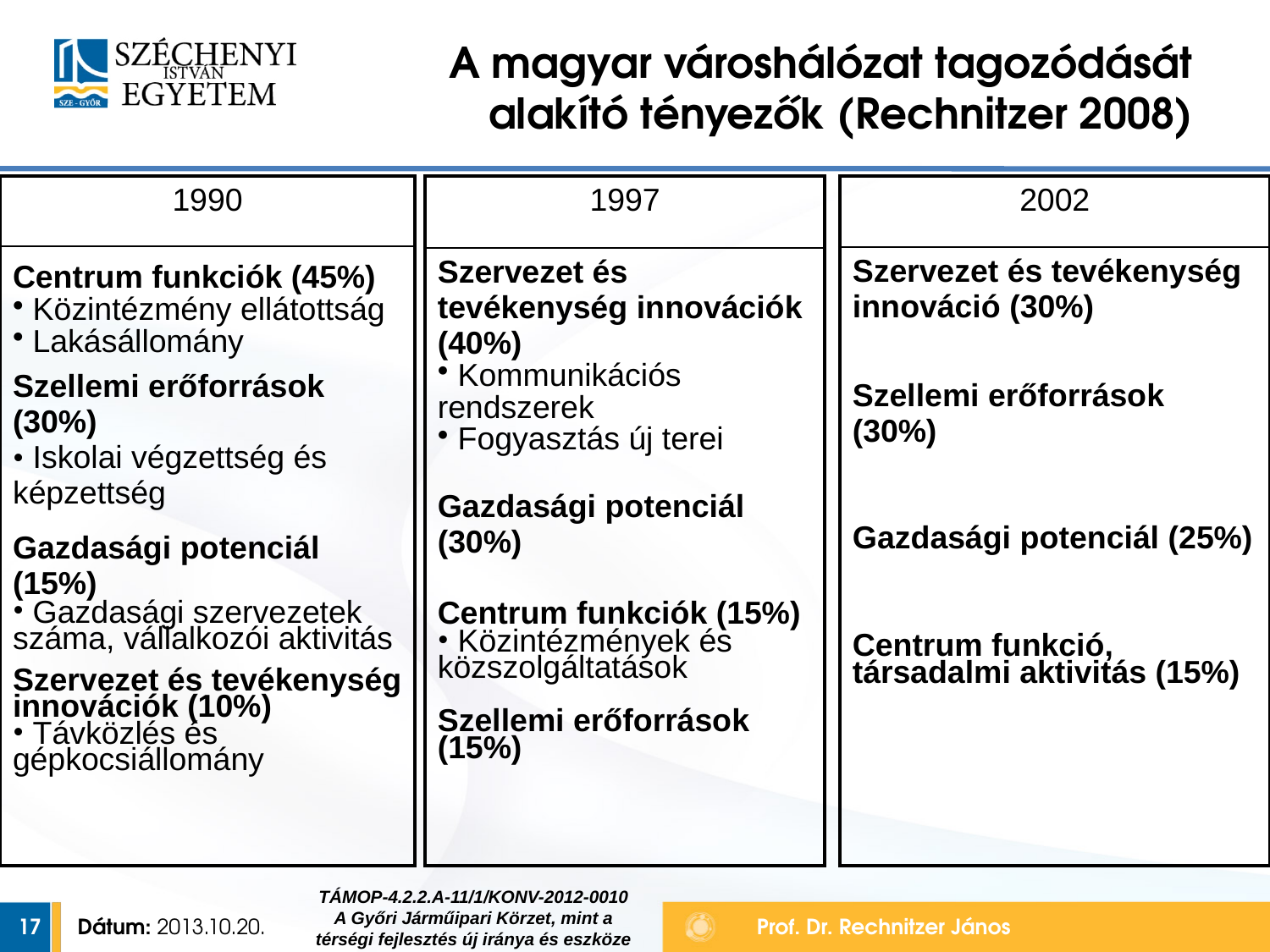

# A magyar városhálózat tagozódását alakító tényezők (Rechnitzer 2008)

| 2002 |
| --- |
| Szervezet és tevékenység innováció (30%) Szellemi erőforrások (30%) Gazdasági potenciál (25%) Centrum funkció, társadalmi aktivitás (15%) |
| 1990 |
| --- |
| Centrum funkciók (45%) Közintézmény ellátottság Lakásállomány Szellemi erőforrások (30%) Iskolai végzettség és képzettség Gazdasági potenciál (15%) Gazdasági szervezetek száma, vállalkozói aktivitás Szervezet és tevékenység innovációk (10%) Távközlés és gépkocsiállomány |
| 1997 |
| --- |
| Szervezet és tevékenység innovációk (40%) Kommunikációs rendszerek Fogyasztás új terei Gazdasági potenciál (30%) Centrum funkciók (15%) Közintézmények és közszolgáltatások Szellemi erőforrások (15%) |
TÁMOP-4.2.2.A-11/1/KONV-2012-0010
A Győri Járműipari Körzet, mint a térségi fejlesztés új iránya és eszköze
17
Dátum: 2013.10.20.
Prof. Dr. Rechnitzer János